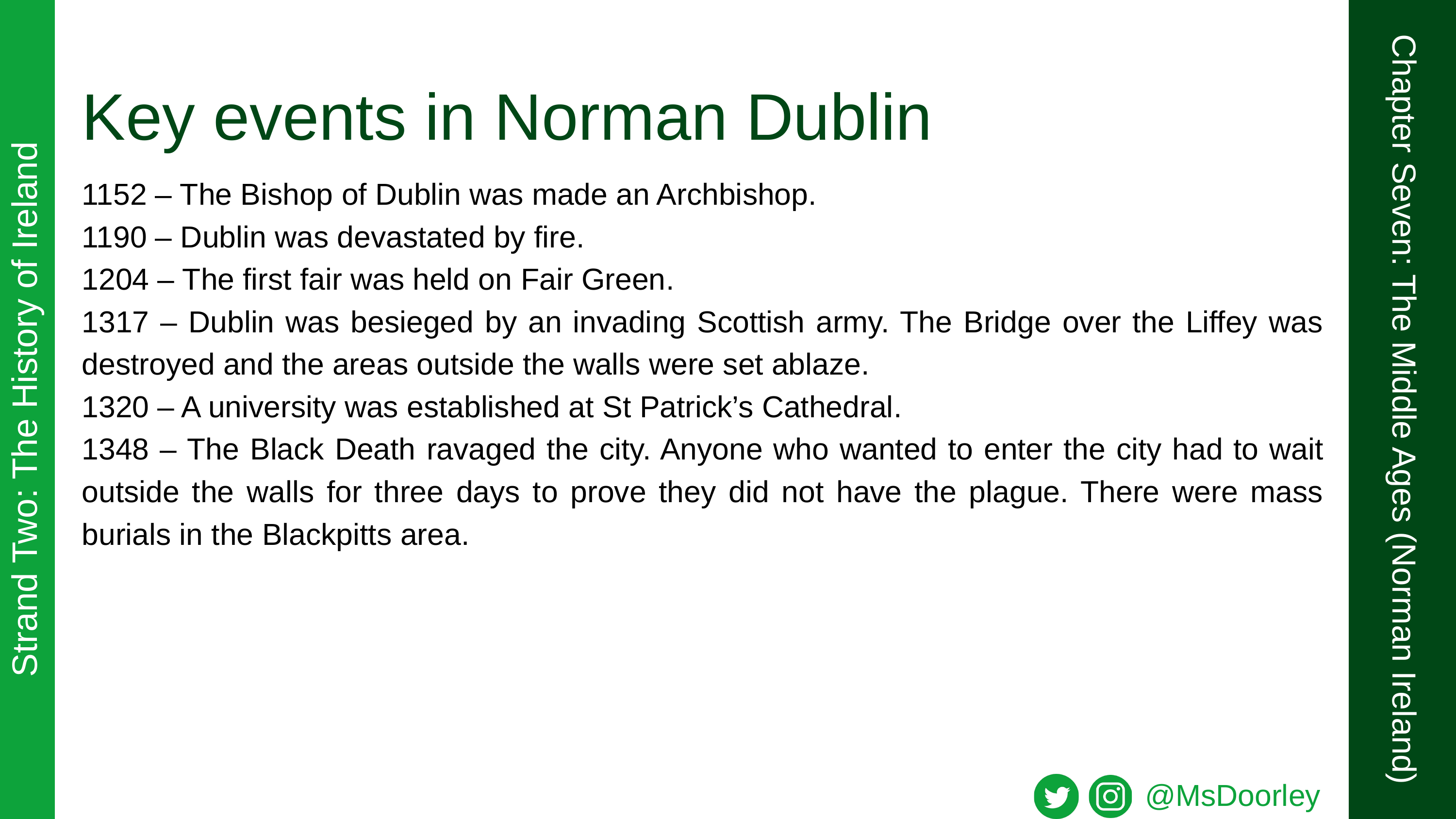

Key events in Norman Dublin
1152 – The Bishop of Dublin was made an Archbishop.
1190 – Dublin was devastated by fire.
1204 – The first fair was held on Fair Green.
1317 – Dublin was besieged by an invading Scottish army. The Bridge over the Liffey was destroyed and the areas outside the walls were set ablaze.
1320 – A university was established at St Patrick’s Cathedral.
1348 – The Black Death ravaged the city. Anyone who wanted to enter the city had to wait outside the walls for three days to prove they did not have the plague. There were mass burials in the Blackpitts area.
Strand Two: The History of Ireland
Chapter Seven: The Middle Ages (Norman Ireland)

@MsDoorley